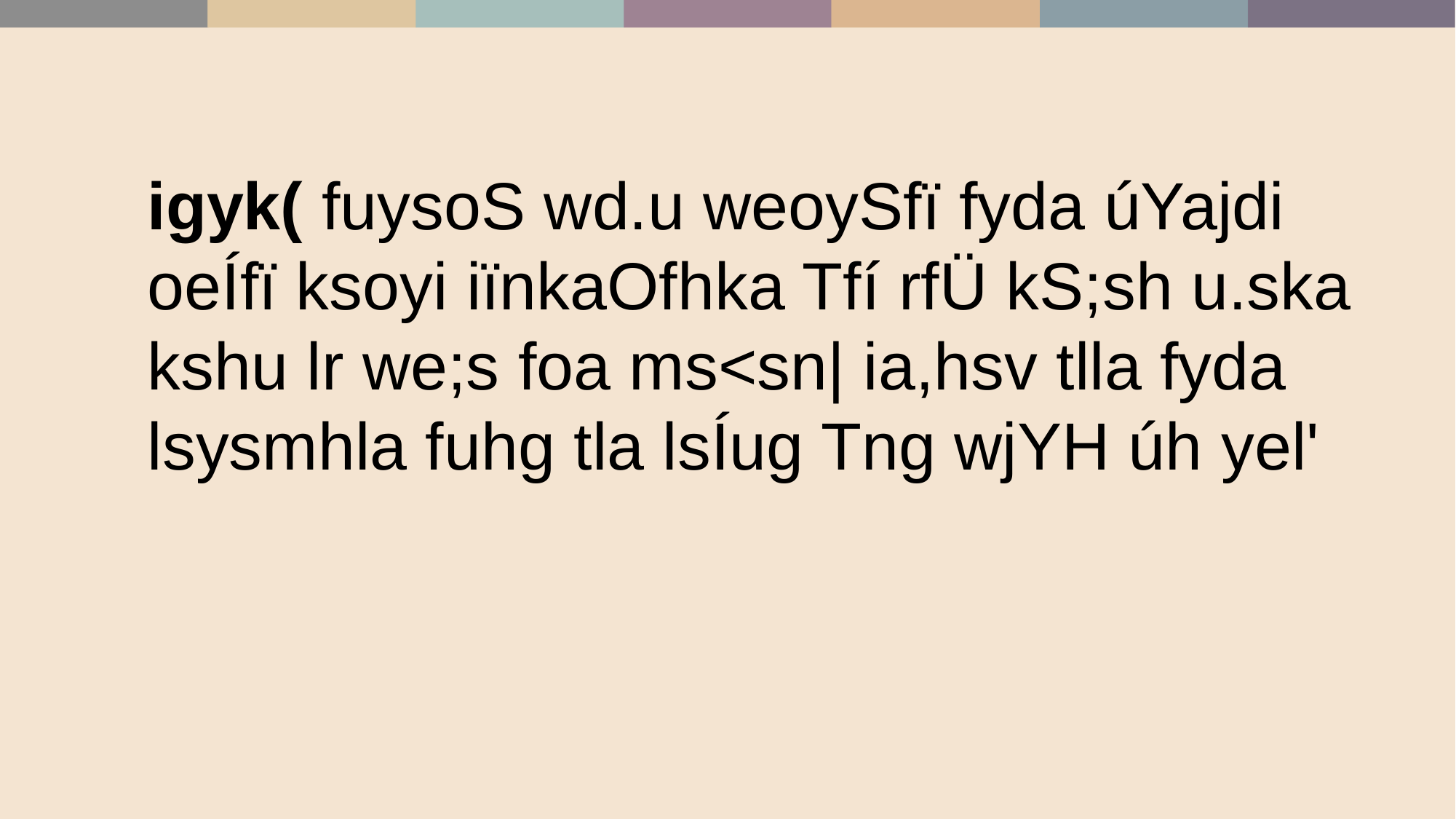

igyk( fuysoS wd.u weoySfï fyda úYajdi oeÍfï ksoyi iïnkaOfhka Tfí rfÜ kS;sh u.ska kshu lr we;s foa ms<sn| ia,hsv tlla fyda lsysmhla fuhg tla lsÍug Tng wjYH úh yel'